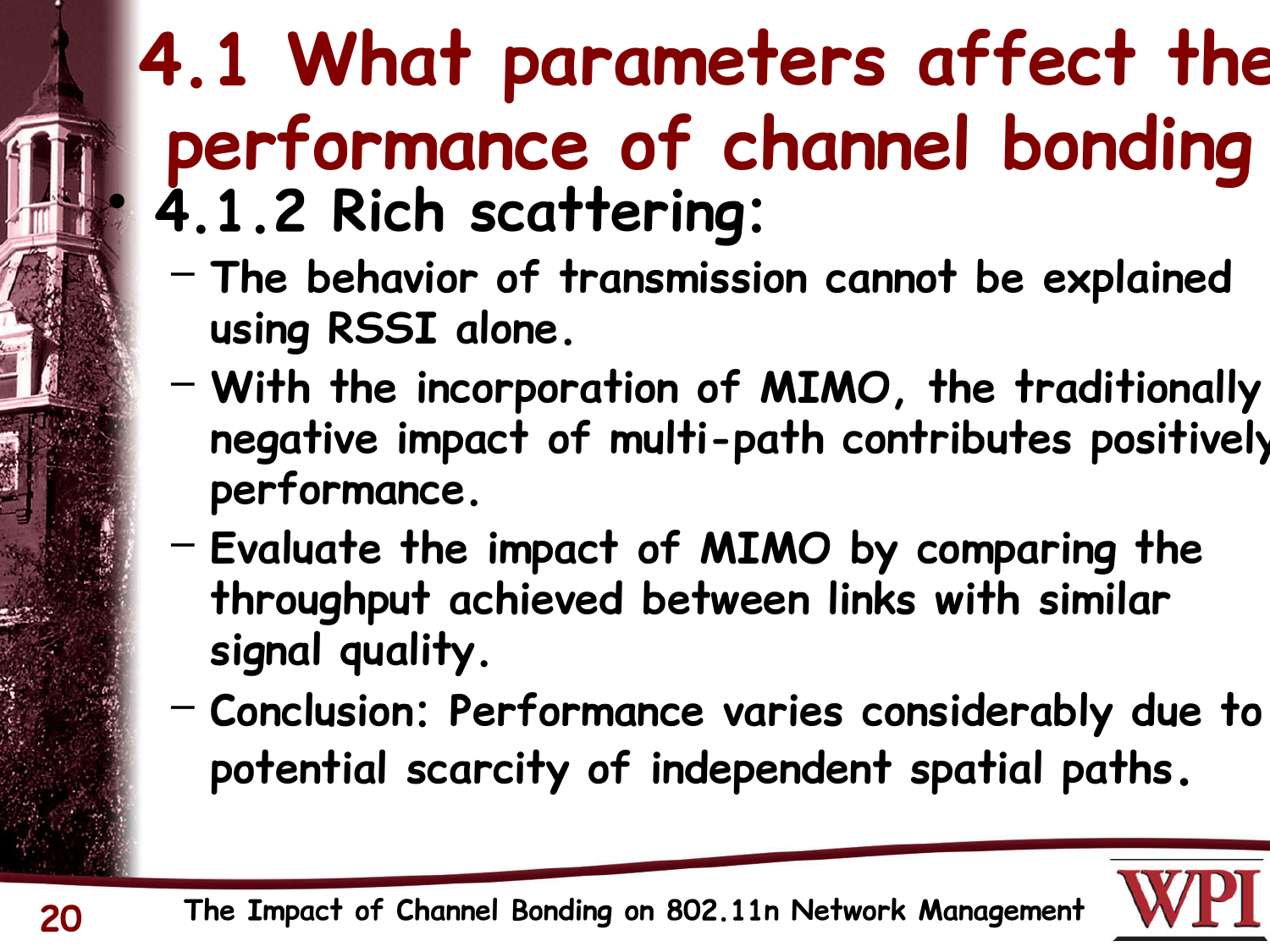

# 4.1 What parameters affect the performance of channel bonding
4.1.2 Rich scattering:
The behavior of transmission cannot be explained using RSSI alone.
With the incorporation of MIMO, the traditionally negative impact of multi-path contributes positively performance.
Evaluate the impact of MIMO by comparing the throughput achieved between links with similar signal quality.
Conclusion: Performance varies considerably due to potential scarcity of independent spatial paths.
The Impact of Channel Bonding on 802.11n Network Management
20